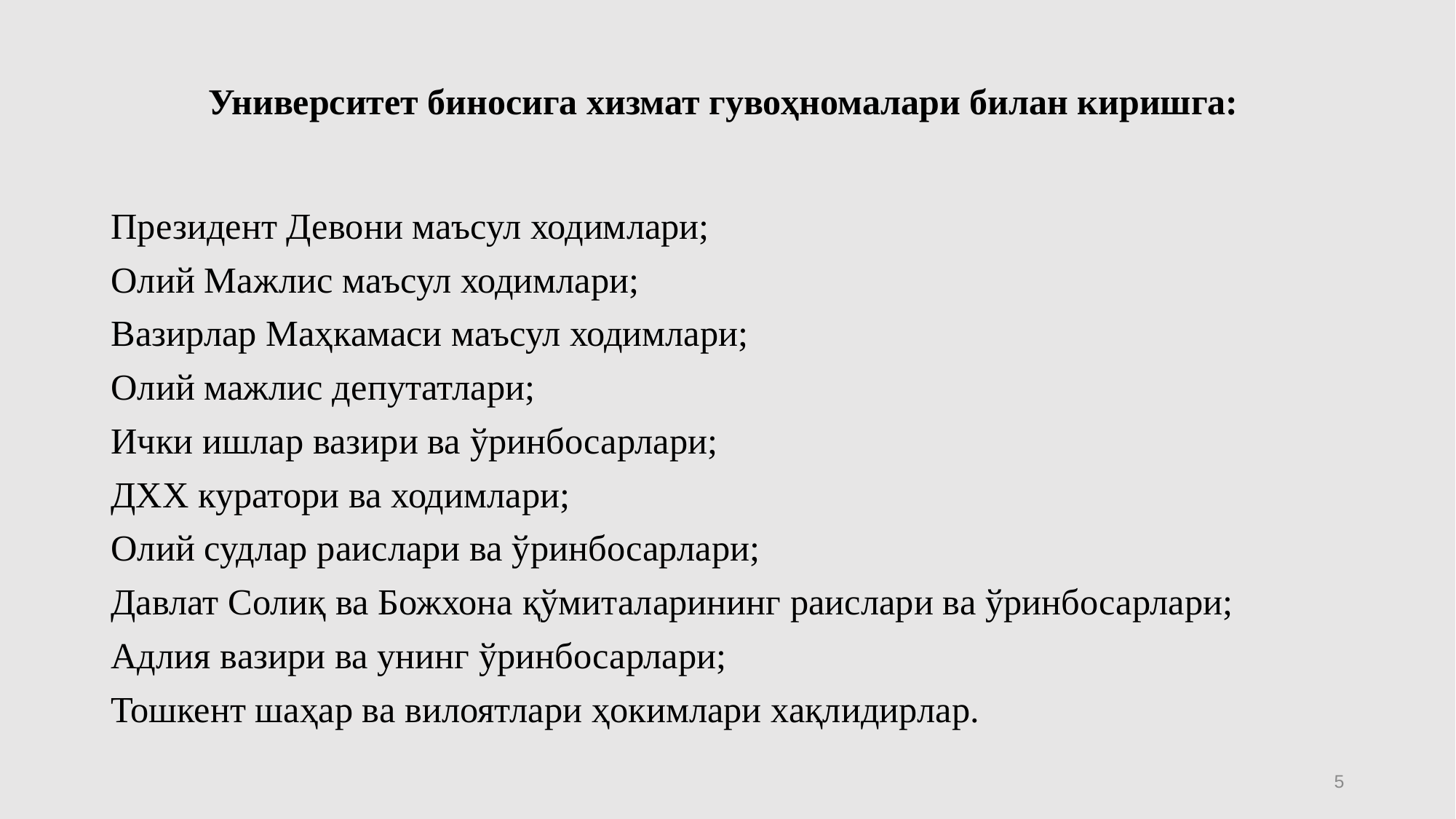

# Университет биносига хизмат гувоҳномалари билан киришга:
Президент Девони маъсул ходимлари;
Олий Мажлис маъсул ходимлари;
Вазирлар Маҳкамаси маъсул ходимлари;
Олий мажлис депутатлари;
Ички ишлар вазири ва ўринбосарлари;
ДХХ куратори ва ходимлари;
Олий судлар раислари ва ўринбосарлари;
Давлат Солиқ ва Божхона қўмиталарининг раислари ва ўринбосарлари;
Адлия вазири ва унинг ўринбосарлари;
Тошкент шаҳар ва вилоятлари ҳокимлари хақлидирлар.

5